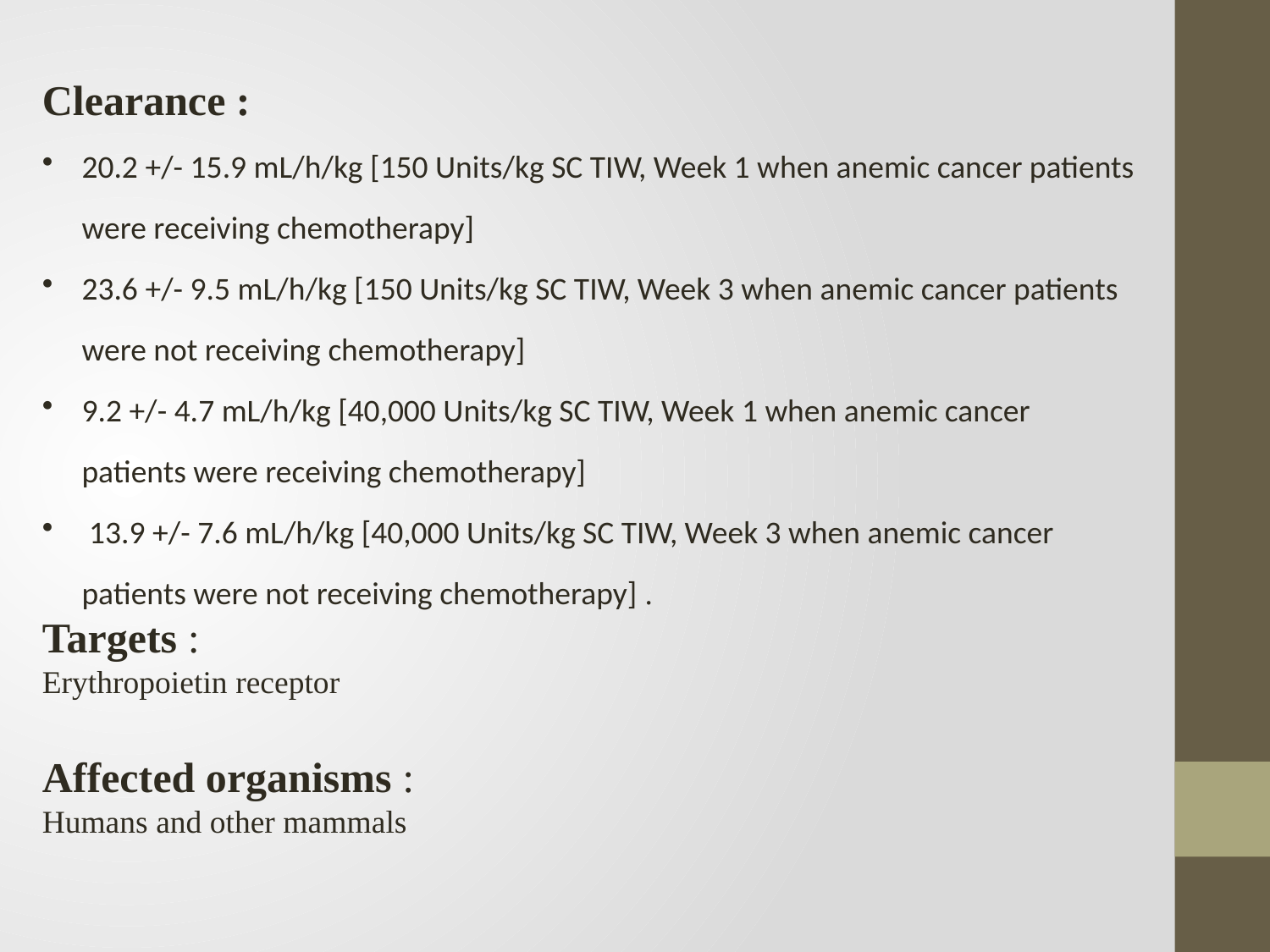

Clearance :
20.2 +/- 15.9 mL/h/kg [150 Units/kg SC TIW, Week 1 when anemic cancer patients were receiving chemotherapy]
23.6 +/- 9.5 mL/h/kg [150 Units/kg SC TIW, Week 3 when anemic cancer patients were not receiving chemotherapy]
9.2 +/- 4.7 mL/h/kg [40,000 Units/kg SC TIW, Week 1 when anemic cancer patients were receiving chemotherapy]
 13.9 +/- 7.6 mL/h/kg [40,000 Units/kg SC TIW, Week 3 when anemic cancer patients were not receiving chemotherapy] .
Targets :
Erythropoietin receptor

Affected organisms :
Humans and other mammals